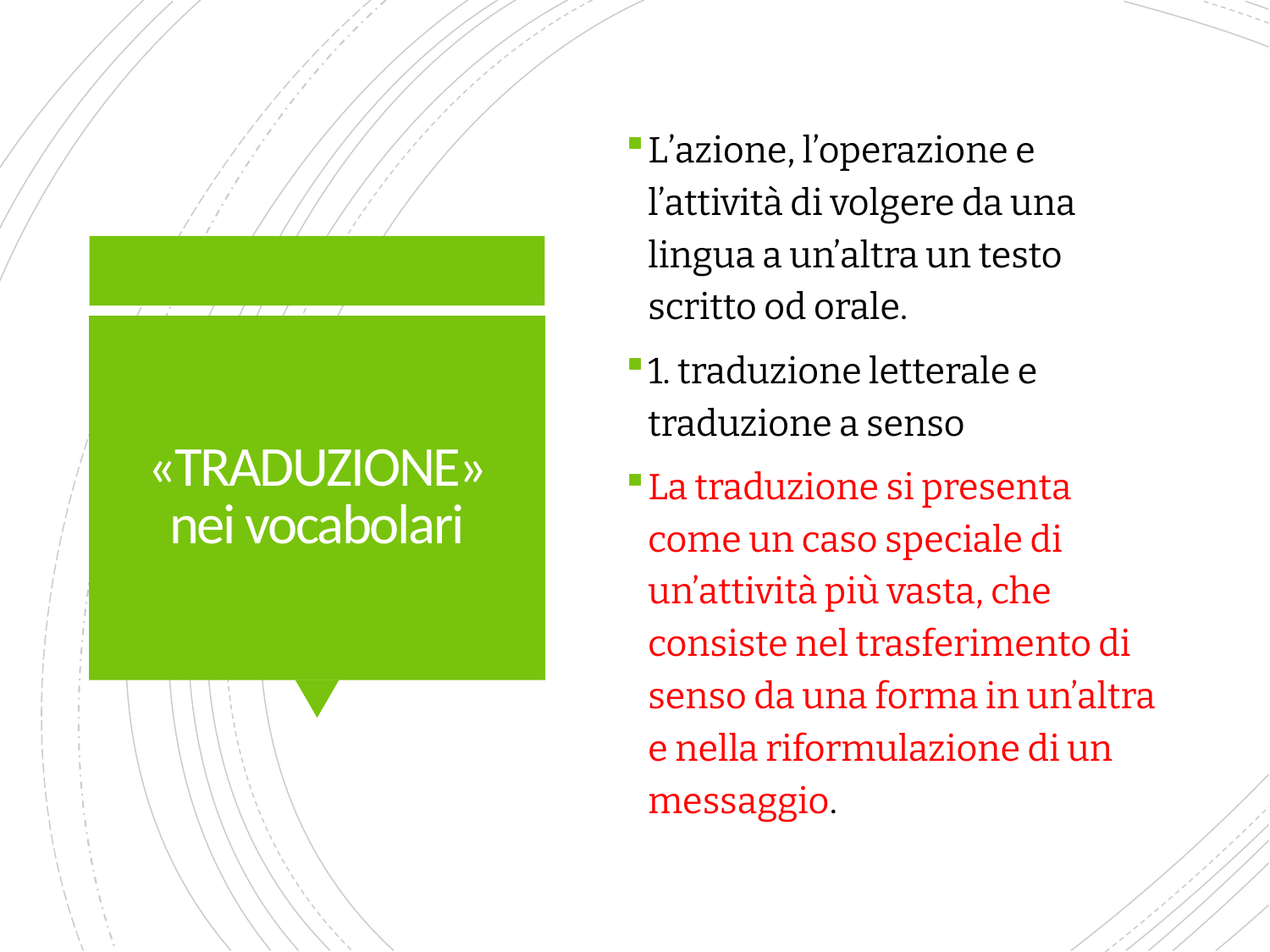

L’azione, l’operazione e l’attività di volgere da una lingua a un’altra un testo scritto od orale.
1. traduzione letterale e traduzione a senso
La traduzione si presenta come un caso speciale di un’attività più vasta, che consiste nel trasferimento di senso da una forma in un’altra e nella riformulazione di un messaggio.

# «TRADUZIONE» nei vocabolari